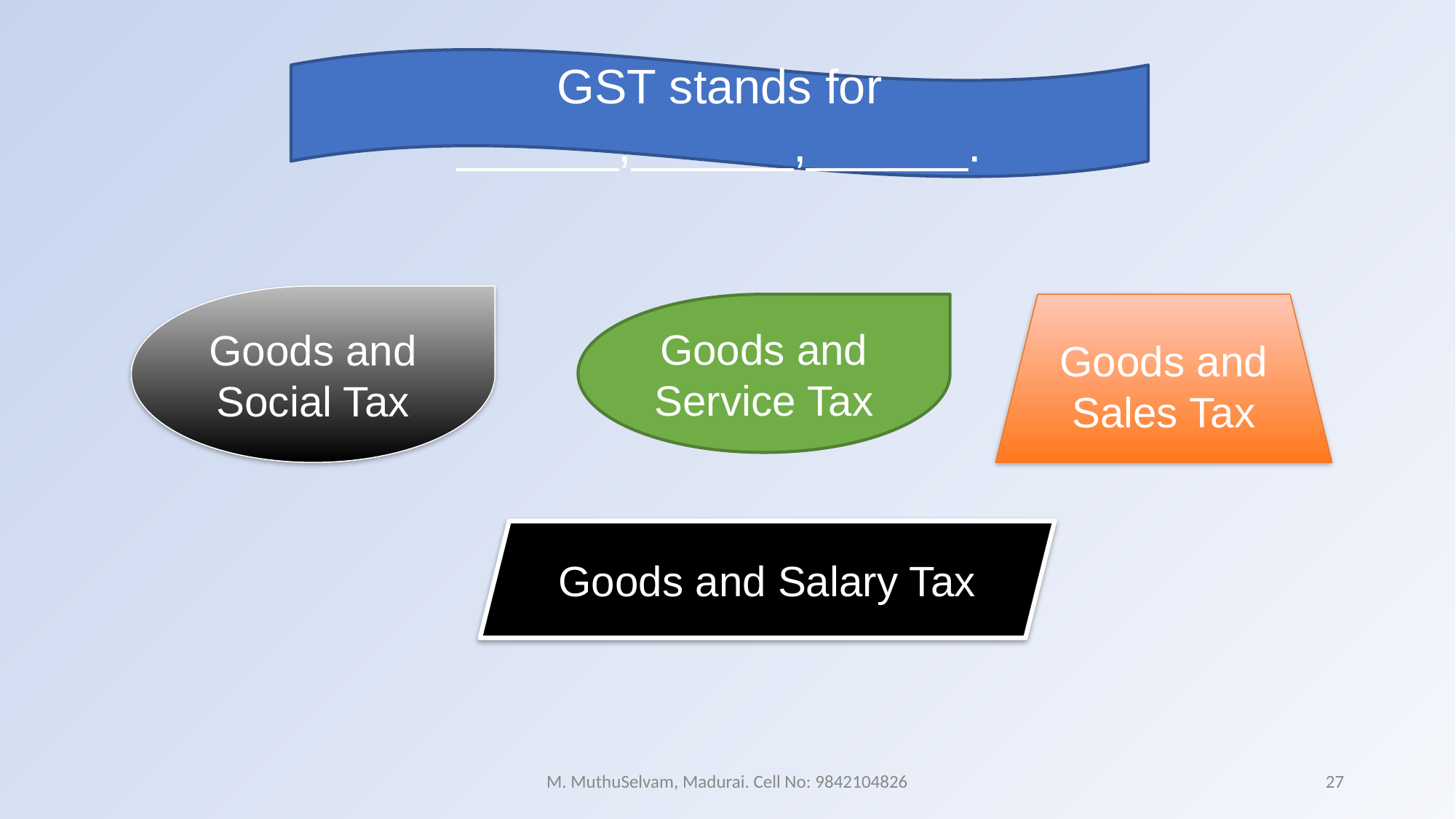

GST stands for ______,______,______.
Goods and Social Tax
Goods and Service Tax
Goods and Sales Tax
Goods and Salary Tax
M. MuthuSelvam, Madurai. Cell No: 9842104826
27